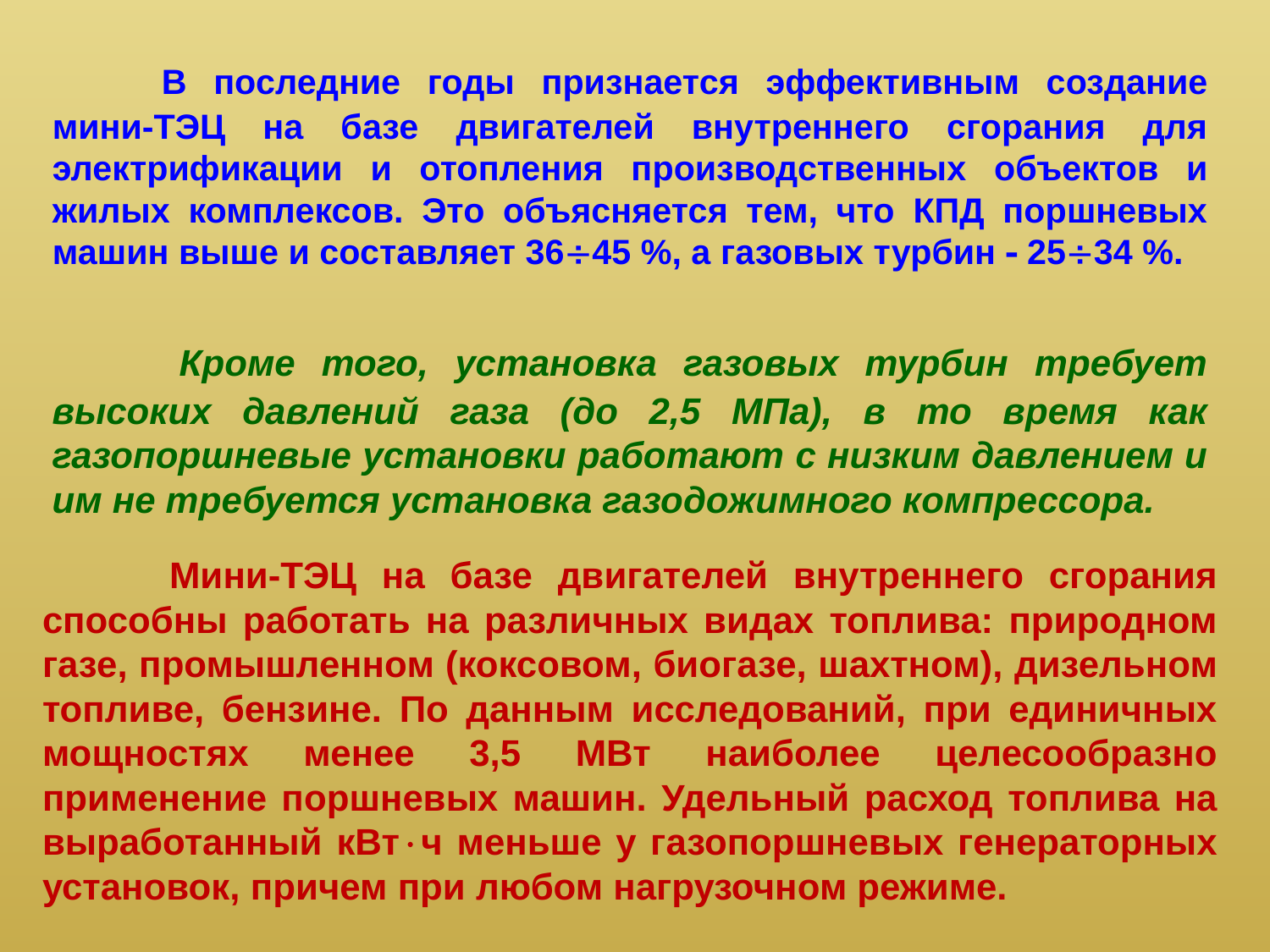

В последние годы признается эффективным создание мини-ТЭЦ на базе двигателей внутреннего сгорания для электрификации и отопления производственных объектов и жилых комплексов. Это объясняется тем, что КПД поршневых машин выше и составляет 36÷45 %, а газовых турбин − 25÷34 %.
	Кроме того, установка газовых турбин требует высоких давлений газа (до 2,5 МПа), в то время как газопоршневые установки работают с низким давлением и им не требуется установка газодожимного компрессора.
	Мини-ТЭЦ на базе двигателей внутреннего сгорания способны работать на различных видах топлива: природном газе, промышленном (коксовом, биогазе, шахтном), дизельном топливе, бензине. По данным исследований, при единичных мощностях менее 3,5 МВт наиболее целесообразно применение поршневых машин. Удельный расход топлива на выработанный кВт⋅ч меньше у газопоршневых генераторных установок, причем при любом нагрузочном режиме.